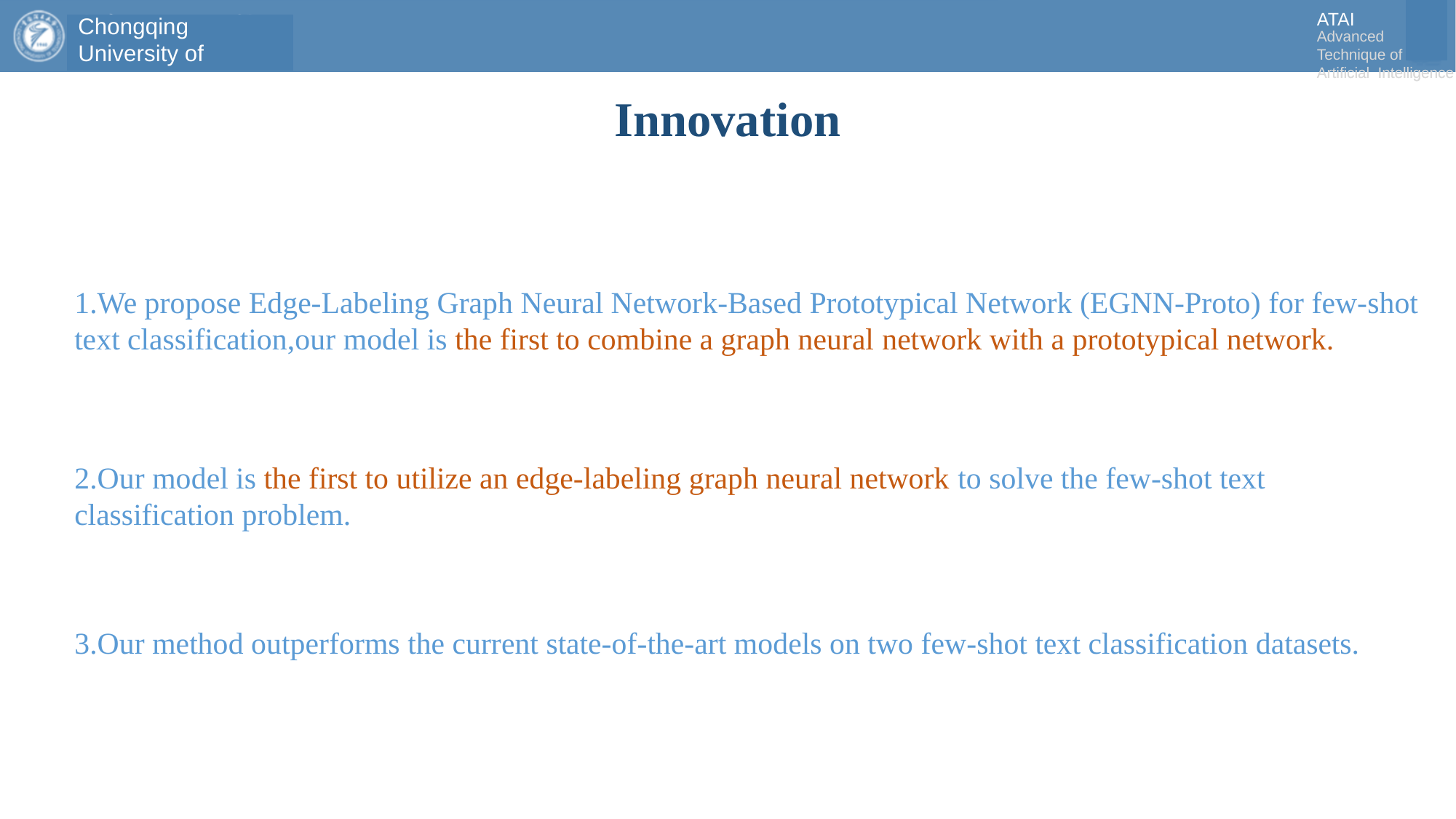

# Innovation
1.We propose Edge-Labeling Graph Neural Network-Based Prototypical Network (EGNN-Proto) for few-shot text classification,our model is the first to combine a graph neural network with a prototypical network.
2.Our model is the first to utilize an edge-labeling graph neural network to solve the few-shot text classification problem.
3.Our method outperforms the current state-of-the-art models on two few-shot text classification datasets.